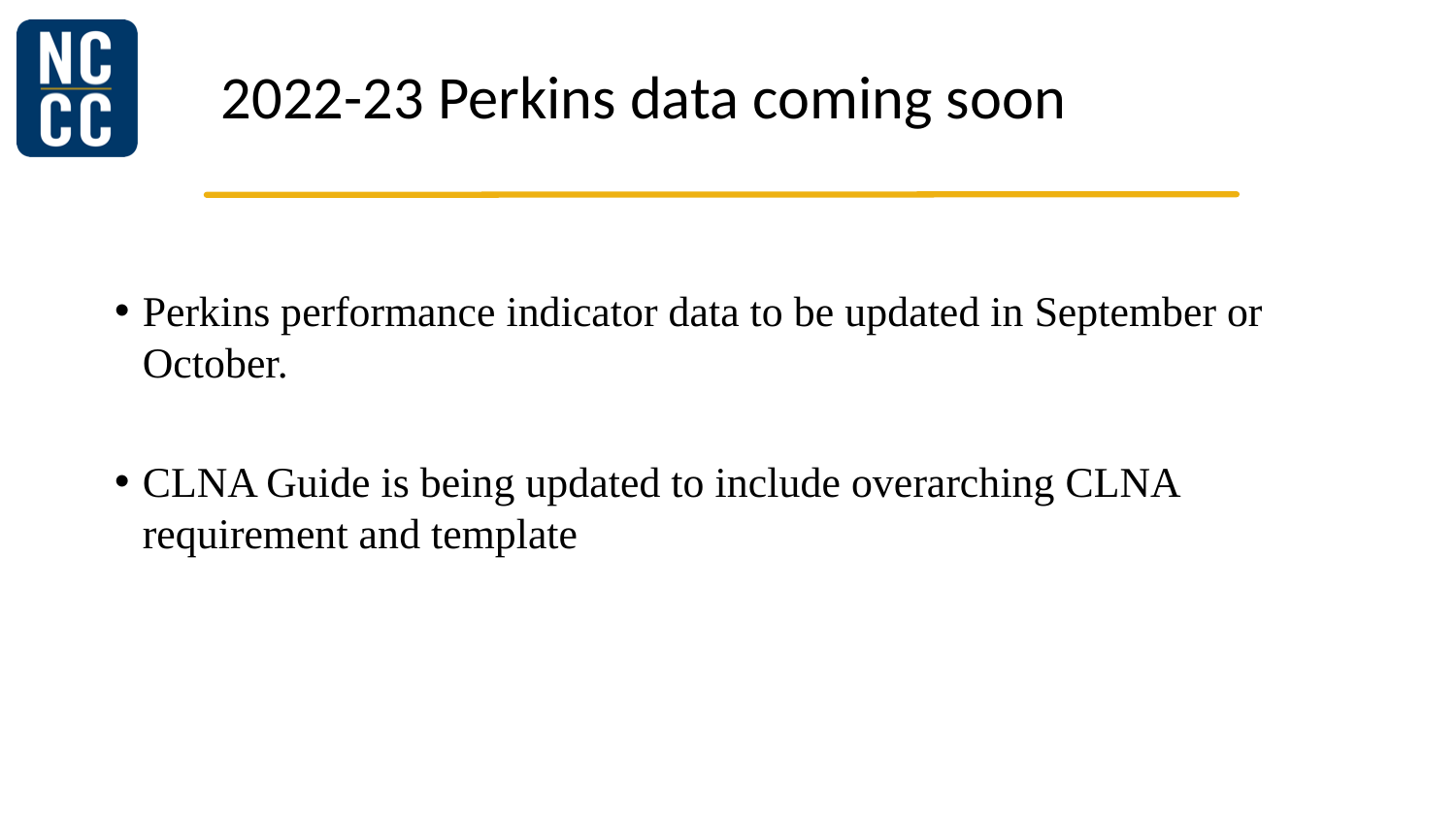

# 2022-23 Perkins data coming soon
Perkins performance indicator data to be updated in September or October.

CLNA Guide is being updated to include overarching CLNA requirement and template